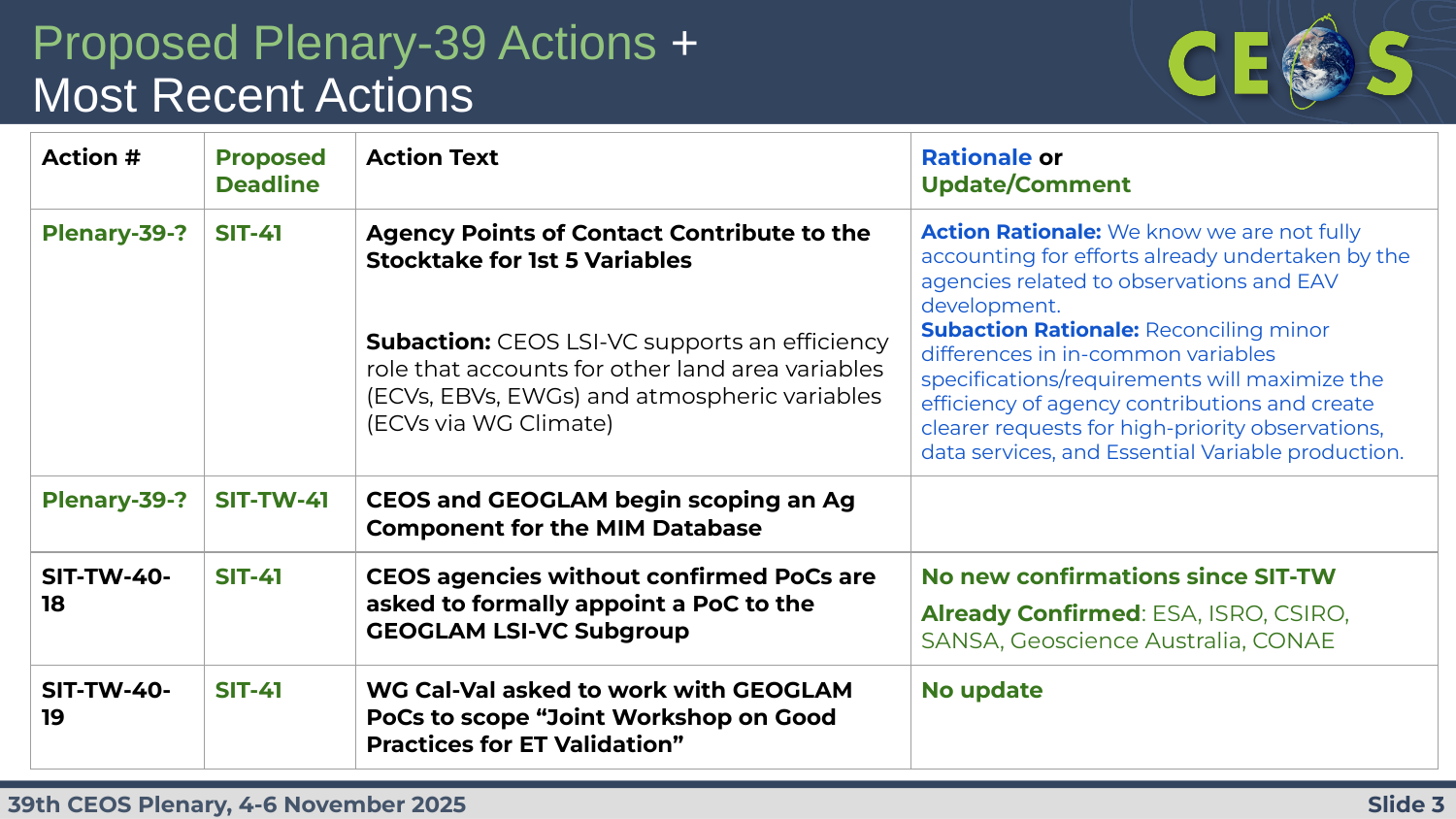

# Proposed Plenary-39 Actions + Most Recent Actions
| Action # | Proposed Deadline | Action Text | Rationale or Update/Comment |
| --- | --- | --- | --- |
| Plenary-39-? | SIT-41 | Agency Points of Contact Contribute to the Stocktake for 1st 5 Variables Subaction: CEOS LSI-VC supports an efficiency role that accounts for other land area variables (ECVs, EBVs, EWGs) and atmospheric variables (ECVs via WG Climate) | Action Rationale: We know we are not fully accounting for efforts already undertaken by the agencies related to observations and EAV development. Subaction Rationale: Reconciling minor differences in in-common variables specifications/requirements will maximize the efficiency of agency contributions and create clearer requests for high-priority observations, data services, and Essential Variable production. |
| Plenary-39-? | SIT-TW-41 | CEOS and GEOGLAM begin scoping an Ag Component for the MIM Database |  |
| SIT-TW-40-18 | SIT-41 | CEOS agencies without confirmed PoCs are asked to formally appoint a PoC to the GEOGLAM LSI-VC Subgroup | No new confirmations since SIT-TW Already Confirmed: ESA, ISRO, CSIRO, SANSA, Geoscience Australia, CONAE |
| SIT-TW-40-19 | SIT-41 | WG Cal-Val asked to work with GEOGLAM PoCs to scope “Joint Workshop on Good Practices for ET Validation” | No update |